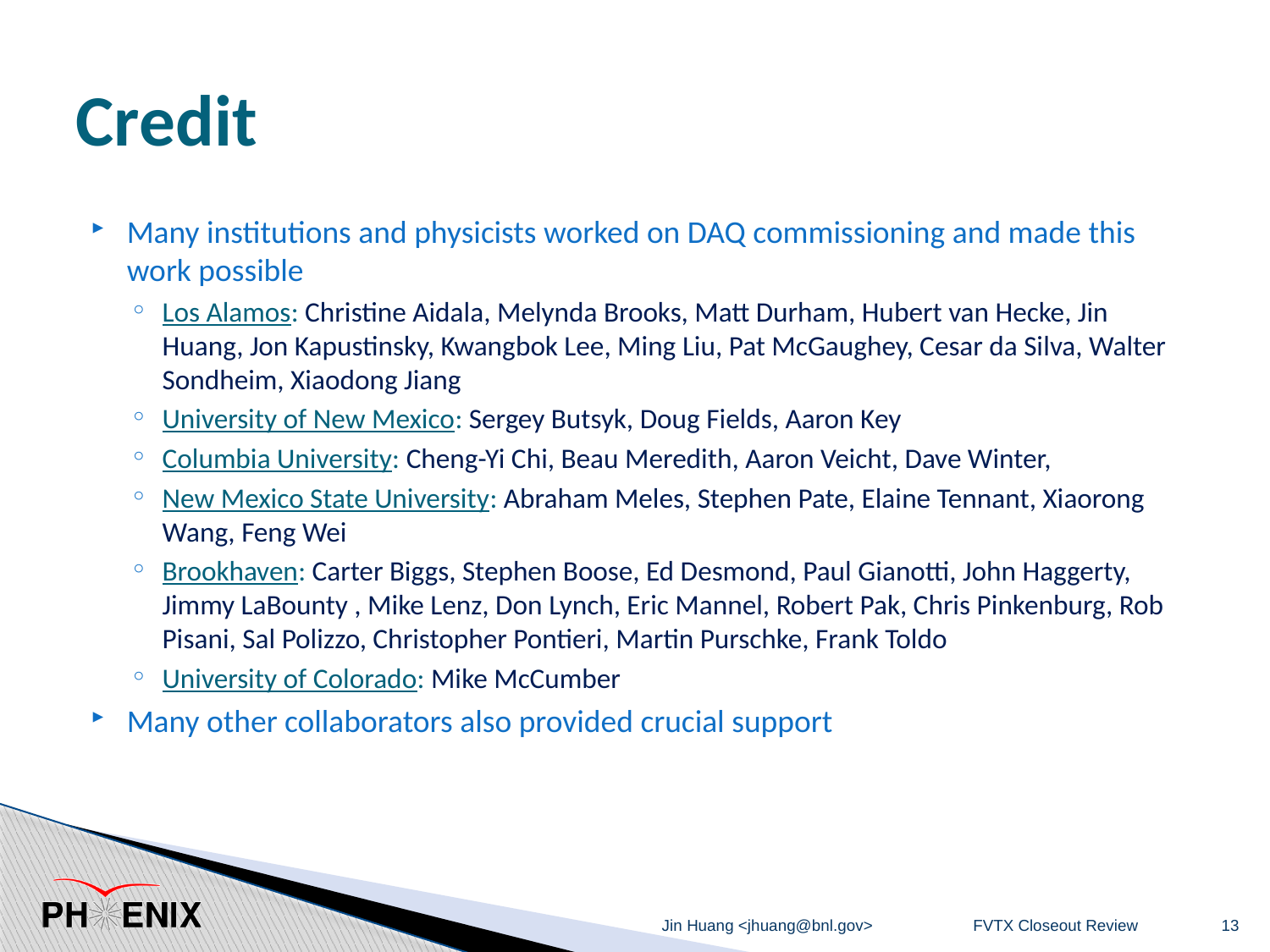

# Credit
Many institutions and physicists worked on DAQ commissioning and made this work possible
Los Alamos: Christine Aidala, Melynda Brooks, Matt Durham, Hubert van Hecke, Jin Huang, Jon Kapustinsky, Kwangbok Lee, Ming Liu, Pat McGaughey, Cesar da Silva, Walter Sondheim, Xiaodong Jiang
University of New Mexico: Sergey Butsyk, Doug Fields, Aaron Key
Columbia University: Cheng-Yi Chi, Beau Meredith, Aaron Veicht, Dave Winter,
New Mexico State University: Abraham Meles, Stephen Pate, Elaine Tennant, Xiaorong Wang, Feng Wei
Brookhaven: Carter Biggs, Stephen Boose, Ed Desmond, Paul Gianotti, John Haggerty, Jimmy LaBounty , Mike Lenz, Don Lynch, Eric Mannel, Robert Pak, Chris Pinkenburg, Rob Pisani, Sal Polizzo, Christopher Pontieri, Martin Purschke, Frank Toldo
University of Colorado: Mike McCumber
Many other collaborators also provided crucial support
Jin Huang <jhuang@bnl.gov>
FVTX Closeout Review
13